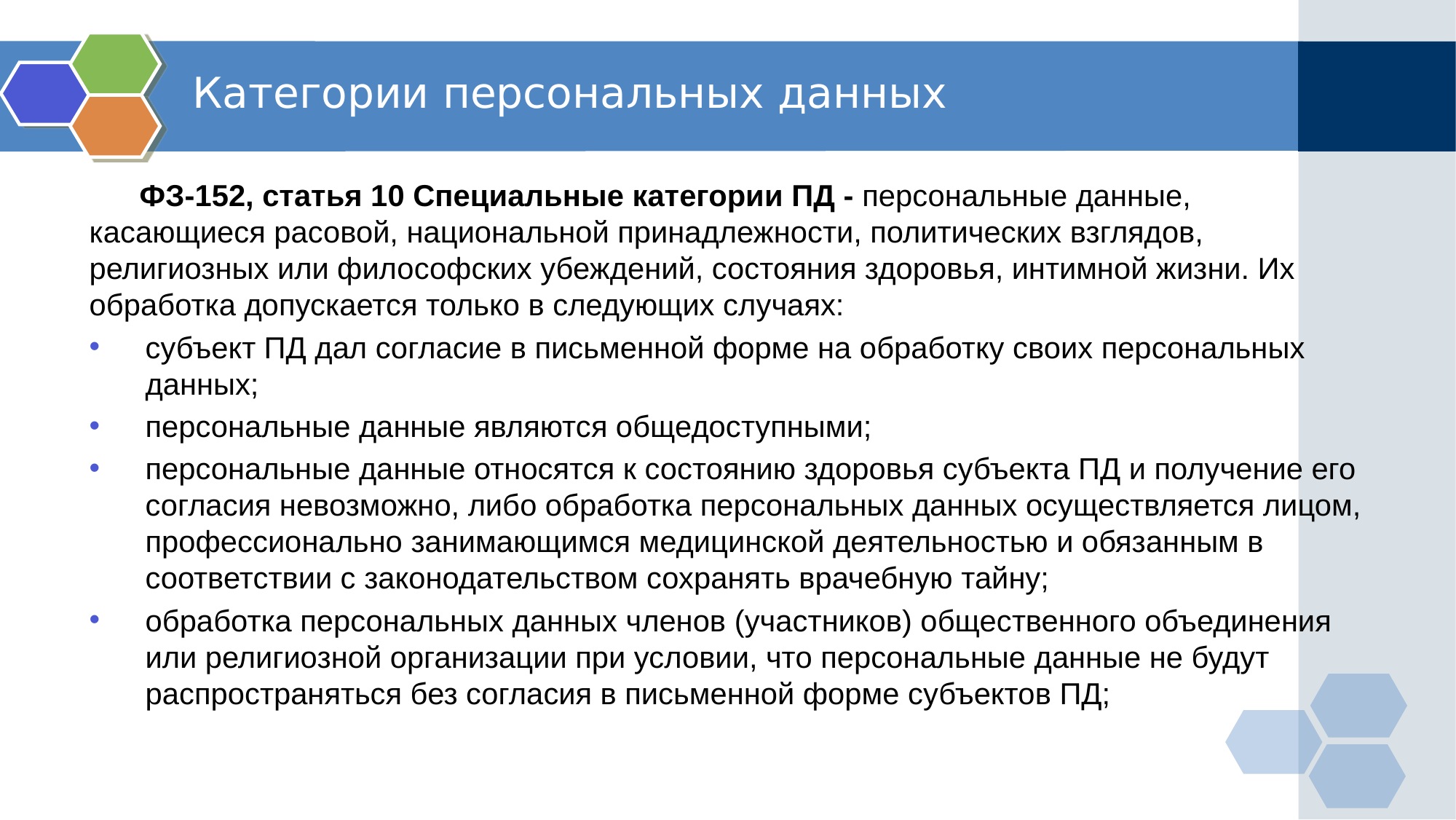

# Категории персональных данных
      ФЗ-152, статья 10 Специальные категории ПД - персональные данные, касающиеся расовой, национальной принадлежности, политических взглядов, религиозных или философских убеждений, состояния здоровья, интимной жизни. Их обработка допускается только в следующих случаях:
субъект ПД дал согласие в письменной форме на обработку своих персональных данных;
персональные данные являются общедоступными;
персональные данные относятся к состоянию здоровья субъекта ПД и получение его согласия невозможно, либо обработка персональных данных осуществляется лицом, профессионально занимающимся медицинской деятельностью и обязанным в соответствии с законодательством сохранять врачебную тайну;
обработка персональных данных членов (участников) общественного объединения или религиозной организации при условии, что персональные данные не будут распространяться без согласия в письменной форме субъектов ПД;